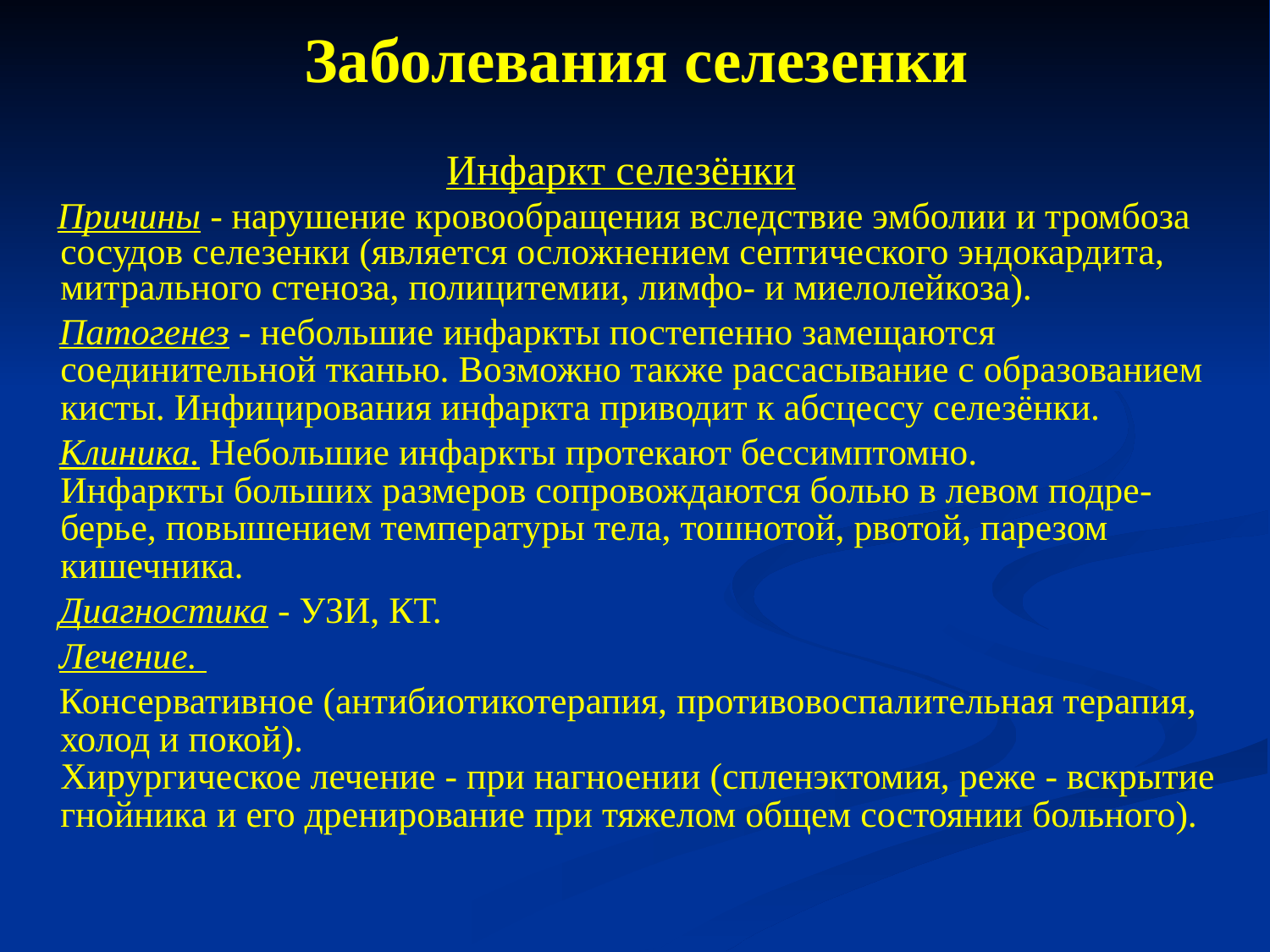

Заболевания селезенки
 Инфаркт селезёнки
     Причины - нарушение кровообращения вследствие эмболии и тромбоза сосудов селезенки (является осложнением септического эндокардита, митрального стеноза, полицитемии, лимфо- и миелолейкоза).
     Патогенез - небольшие инфаркты постепенно замещаются соединительной тканью. Возможно также рассасывание с образованием кисты. Инфицирования инфаркта приводит к абсцессу селезёнки.
     Клиника. Небольшие инфаркты протекают бессимптомно.
Инфаркты больших размеров сопровождаются болью в левом подре-берье, повышением температуры тела, тошнотой, рвотой, парезом кишечника.
     Диагностика - УЗИ, КТ.
     Лечение.
     Консервативное (антибиотикотерапия, противовоспалительная терапия, холод и покой).
Хирургическое лечение - при нагноении (спленэктомия, реже - вскрытие гнойника и его дренирование при тяжелом общем состоянии больного).